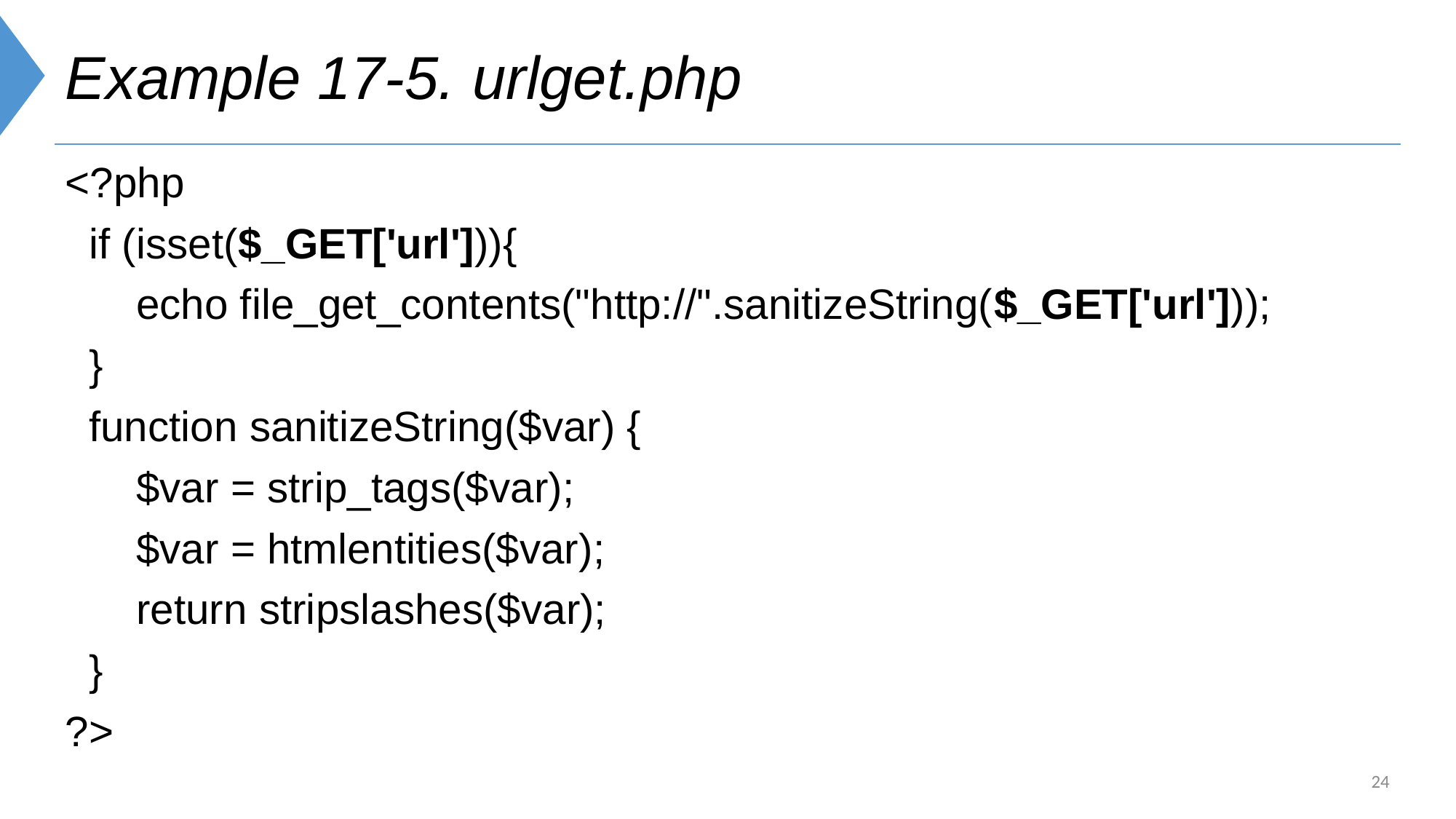

# Example 17-5. urlget.php
<?php
  if (isset($_GET['url'])){
      echo file_get_contents("http://".sanitizeString($_GET['url']));
  }
  function sanitizeString($var) {
      $var = strip_tags($var);
      $var = htmlentities($var);
      return stripslashes($var);
  }
?>
24